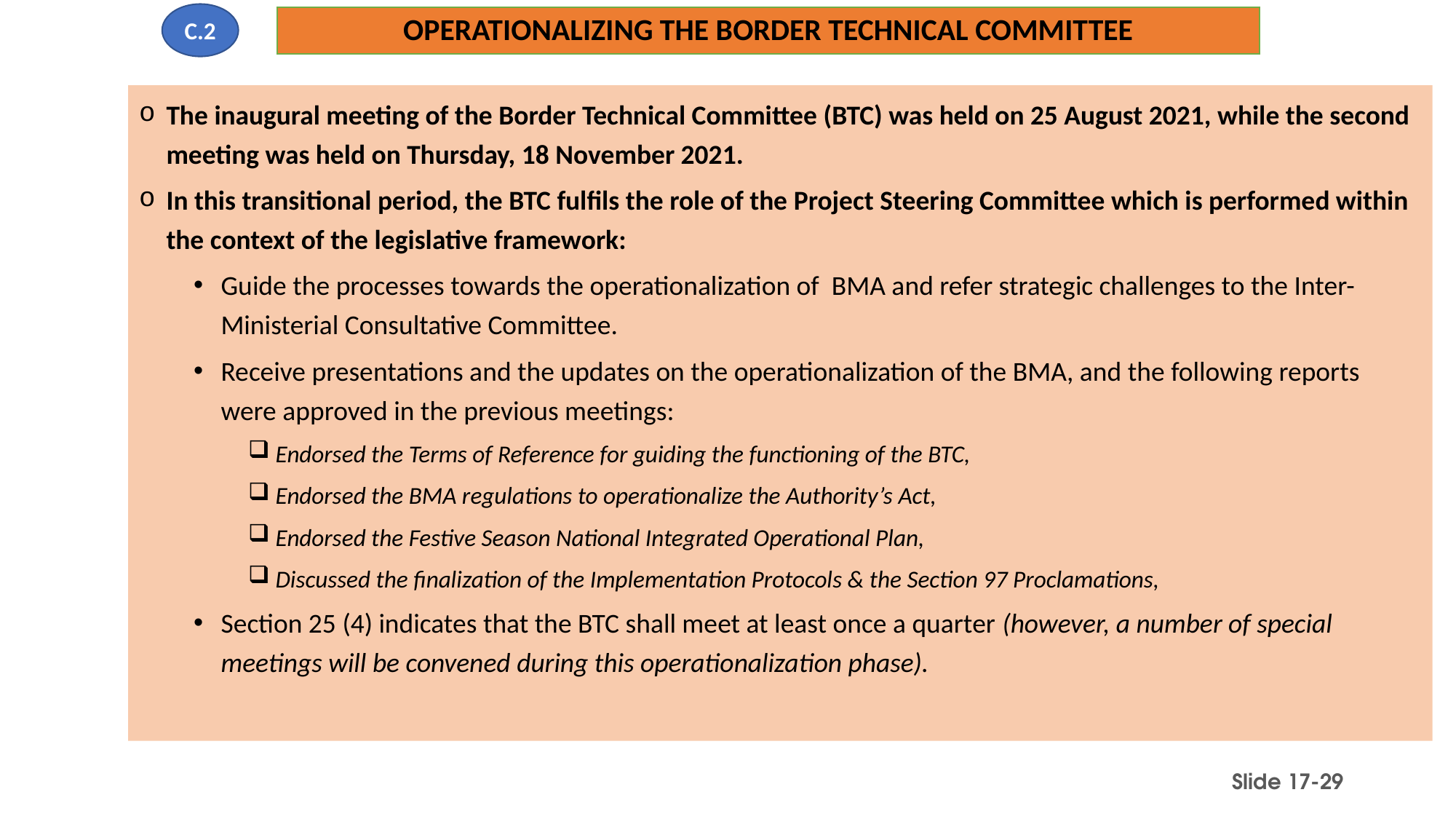

C.2
# OPERATIONALIZING THE BORDER TECHNICAL COMMITTEE
The inaugural meeting of the Border Technical Committee (BTC) was held on 25 August 2021, while the second meeting was held on Thursday, 18 November 2021.
In this transitional period, the BTC fulfils the role of the Project Steering Committee which is performed within the context of the legislative framework:
Guide the processes towards the operationalization of  BMA and refer strategic challenges to the Inter-Ministerial Consultative Committee.
Receive presentations and the updates on the operationalization of the BMA, and the following reports were approved in the previous meetings:
Endorsed the Terms of Reference for guiding the functioning of the BTC,
Endorsed the BMA regulations to operationalize the Authority’s Act,
Endorsed the Festive Season National Integrated Operational Plan,
Discussed the finalization of the Implementation Protocols & the Section 97 Proclamations,
Section 25 (4) indicates that the BTC shall meet at least once a quarter (however, a number of special meetings will be convened during this operationalization phase).
Slide 17-29